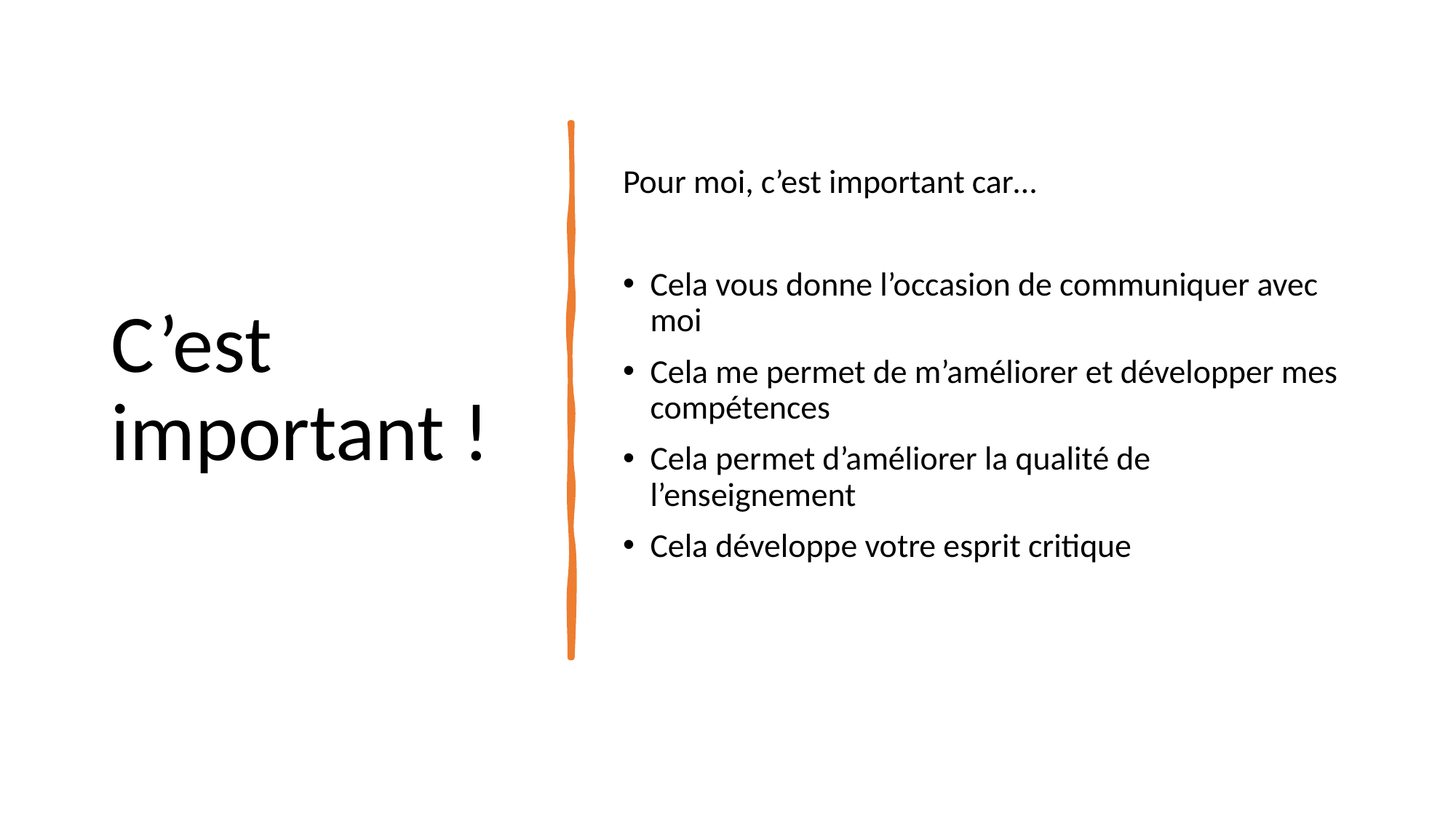

# C’est important !
Pour moi, c’est important car…

Cela vous donne l’occasion de communiquer avec moi
Cela me permet de m’améliorer et développer mes compétences
Cela permet d’améliorer la qualité de l’enseignement
Cela développe votre esprit critique